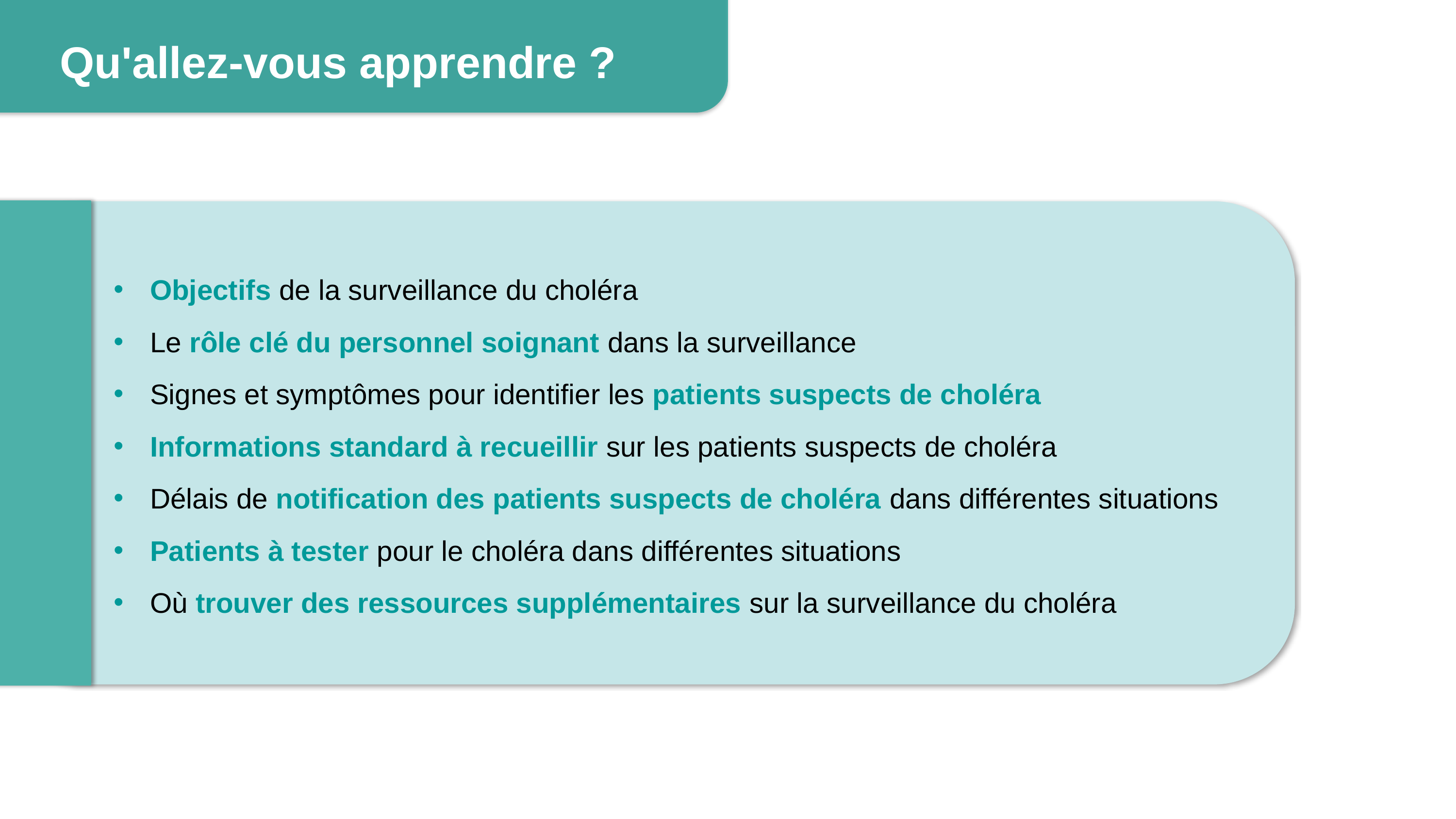

Qu'allez-vous apprendre ?

Objectifs de la surveillance du choléra
Le rôle clé du personnel soignant dans la surveillance
Signes et symptômes pour identifier les patients suspects de choléra
Informations standard à recueillir sur les patients suspects de choléra
Délais de notification des patients suspects de choléra dans différentes situations
Patients à tester pour le choléra dans différentes situations
Où trouver des ressources supplémentaires sur la surveillance du choléra
4